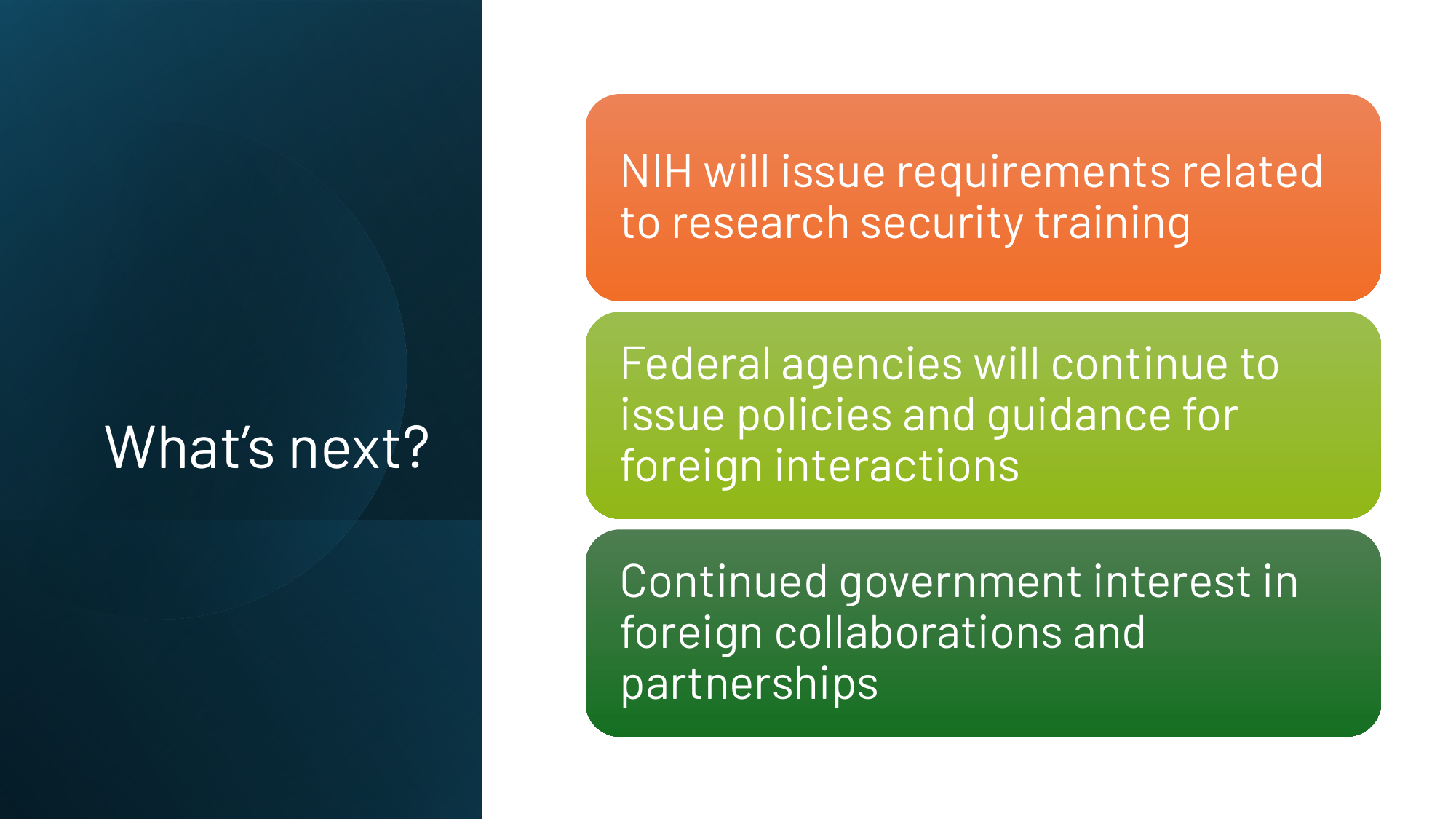

NIH will issue requirements related to research security training
Federal agencies will continue to issue policies and guidance for foreign interactions
Continued government interest in foreign collaborations and partnerships

# What’s next?